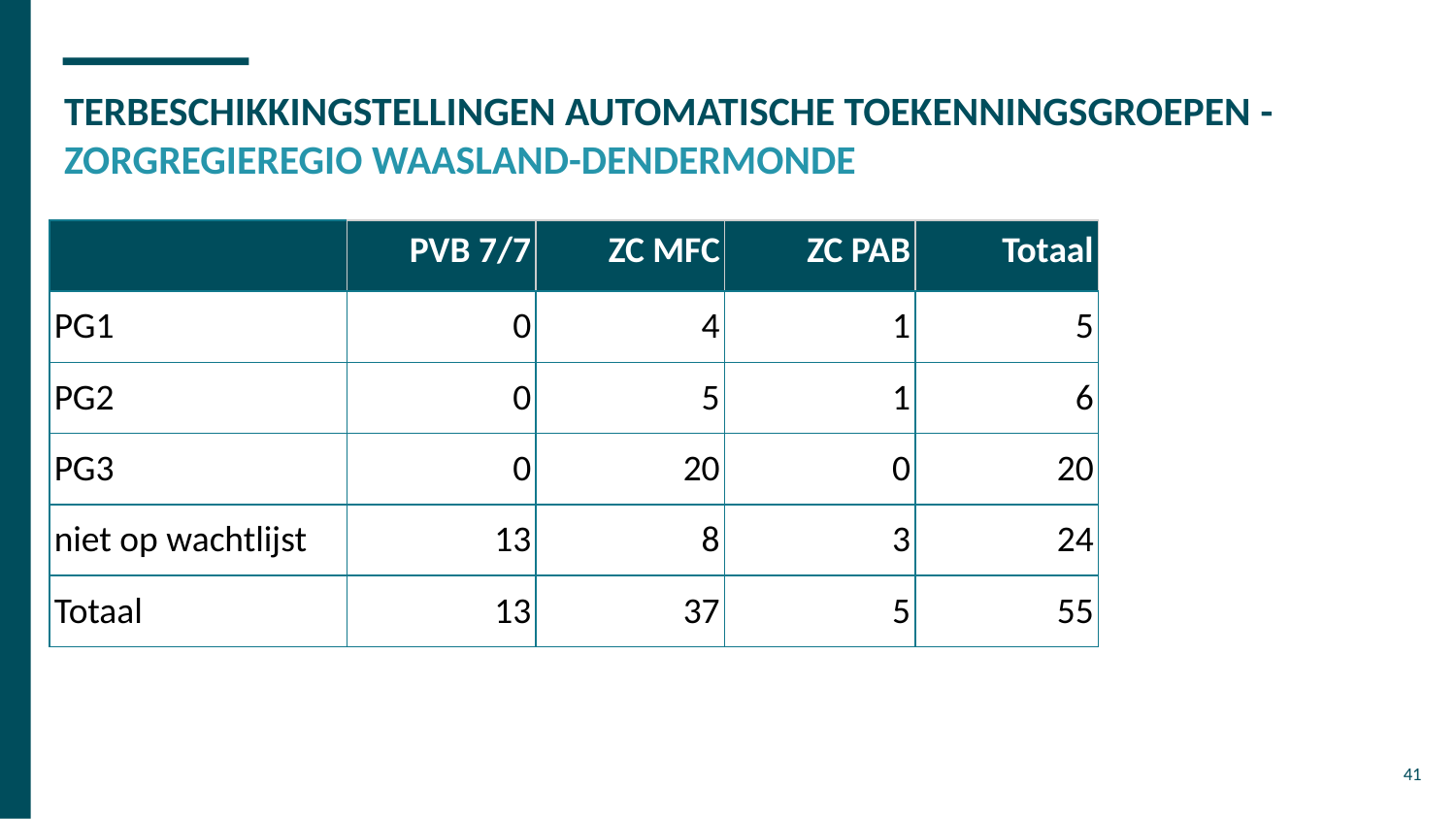

# TERBESCHIKKINGSTELLINGEN AUTOMATISCHE TOEKENNINGSGROEPEN - ZORGREGIEREGIO WAASLAND-DENDERMONDE
|  | PVB 7/7 | ZC MFC | ZC PAB | Totaal |
| --- | --- | --- | --- | --- |
| PG1 | 0 | 4 | 1 | 5 |
| PG2 | 0 | 5 | 1 | 6 |
| PG3 | 0 | 20 | 0 | 20 |
| niet op wachtlijst | 13 | 8 | 3 | 24 |
| Totaal | 13 | 37 | 5 | 55 |
41